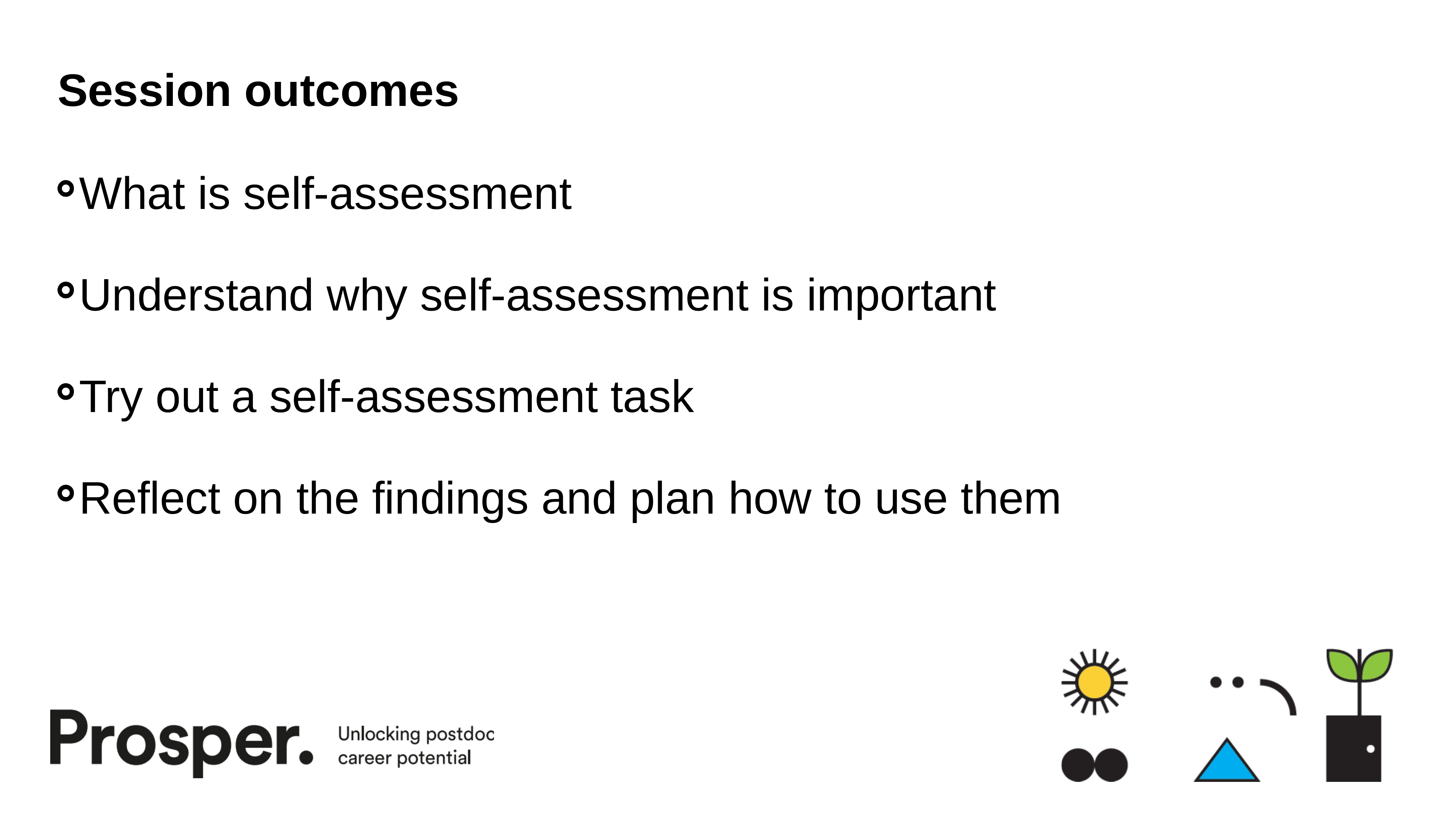

# Session outcomes
What is self-assessment

Understand why self-assessment is important

Try out a self-assessment task

Reflect on the findings and plan how to use them